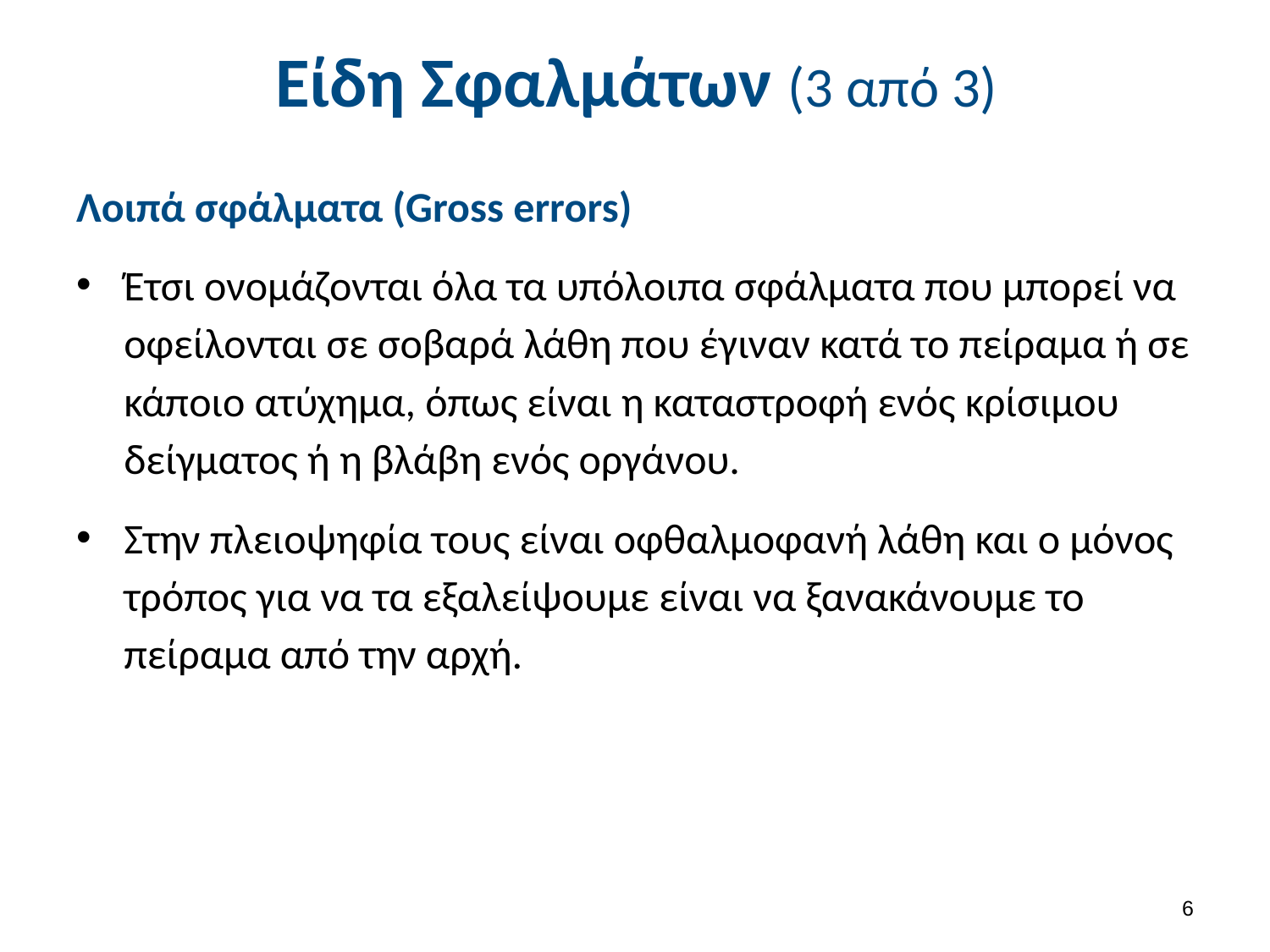

# Είδη Σφαλμάτων (3 από 3)
Λοιπά σφάλματα (Gross errors)
Έτσι ονομάζονται όλα τα υπόλοιπα σφάλματα που μπορεί να οφείλονται σε σοβαρά λάθη που έγιναν κατά το πείραμα ή σε κάποιο ατύχημα, όπως είναι η καταστροφή ενός κρίσιμου δείγματος ή η βλάβη ενός οργάνου.
Στην πλειοψηφία τους είναι οφθαλμοφανή λάθη και ο μόνος τρόπος για να τα εξαλείψουμε είναι να ξανακάνουμε το πείραμα από την αρχή.
6